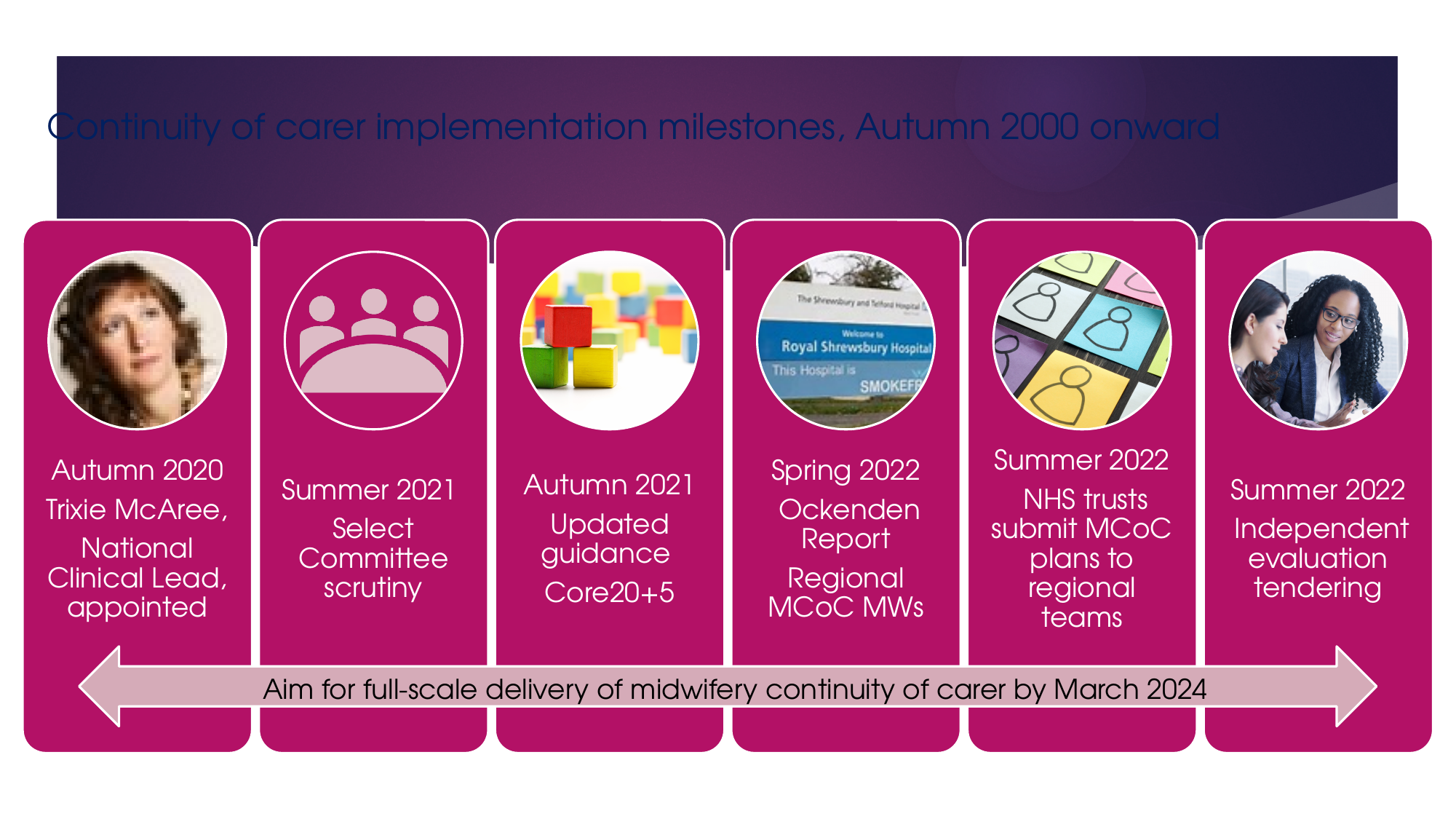

# Continuity of carer implementation milestones, Autumn 2000 onward
Autumn 2020
Trixie McAree,
National Clinical Lead, appointed
Summer 2021
Select Committee scrutiny
Autumn 2021
Updated guidance
Core20+5
Spring 2022
 Ockenden Report
Regional MCoC MWs
Summer 2022
 NHS trusts submit MCoC plans to regional teams
Summer 2022
 Independent evaluation tendering
Aim for full-scale delivery of midwifery continuity of carer by March 2024